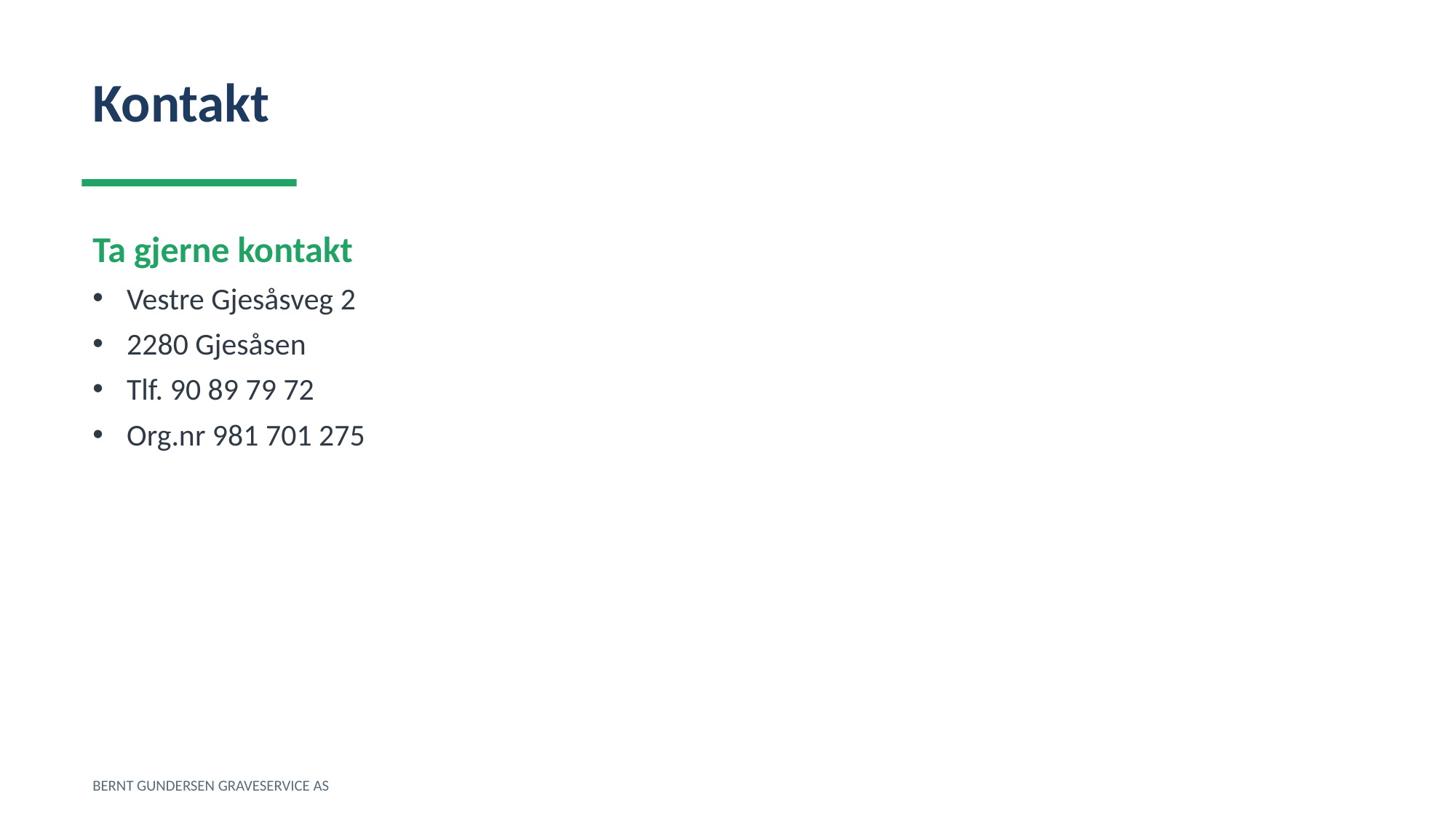

Kontakt

Ta gjerne kontakt
Vestre Gjesåsveg 2
2280 Gjesåsen
Tlf. 90 89 79 72
Org.nr 981 701 275
BERNT GUNDERSEN GRAVESERVICE AS